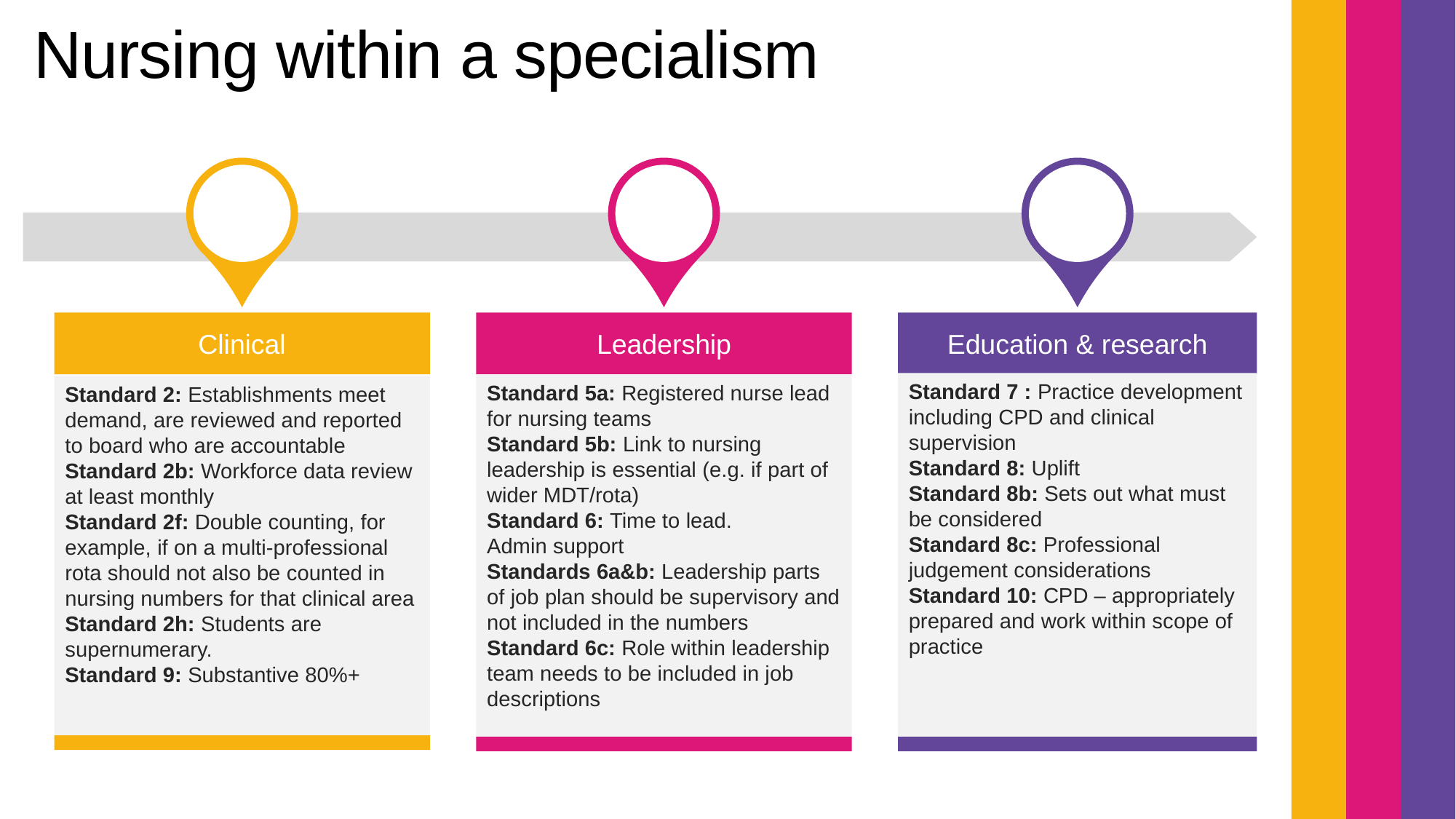

Nursing within a specialism

Clinical
Leadership
Education & research
Standard 7 : Practice development including CPD and clinical supervision
Standard 8: Uplift
Standard 8b: Sets out what must be considered
Standard 8c: Professional judgement considerations
Standard 10: CPD – appropriately prepared and work within scope of practice
Standard 5a: Registered nurse lead for nursing teams
Standard 5b: Link to nursing leadership is essential (e.g. if part of wider MDT/rota)
Standard 6: Time to lead.
Admin support
Standards 6a&b: Leadership parts of job plan should be supervisory and not included in the numbers
Standard 6c: Role within leadership team needs to be included in job descriptions

Standard 2: Establishments meet demand, are reviewed and reported to board who are accountable
Standard 2b: Workforce data review at least monthly
Standard 2f: Double counting, for example, if on a multi-professional rota should not also be counted in nursing numbers for that clinical area
Standard 2h: Students are supernumerary.
Standard 9: Substantive 80%+